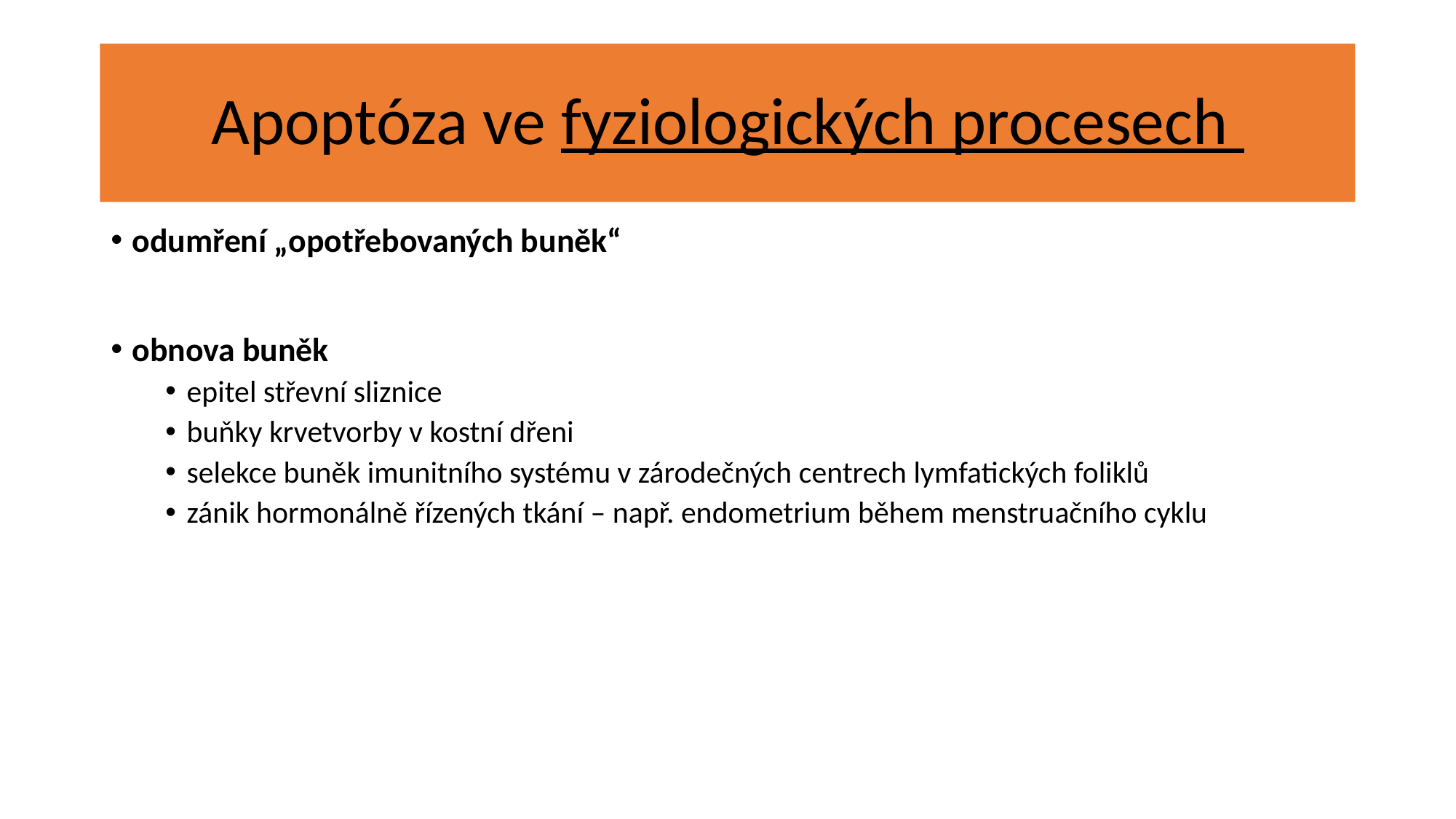

# Apoptóza ve fyziologických procesech
odumření „opotřebovaných buněk“

obnova buněk
epitel střevní sliznice
buňky krvetvorby v kostní dřeni
selekce buněk imunitního systému v zárodečných centrech lymfatických foliklů
zánik hormonálně řízených tkání – např. endometrium během menstruačního cyklu